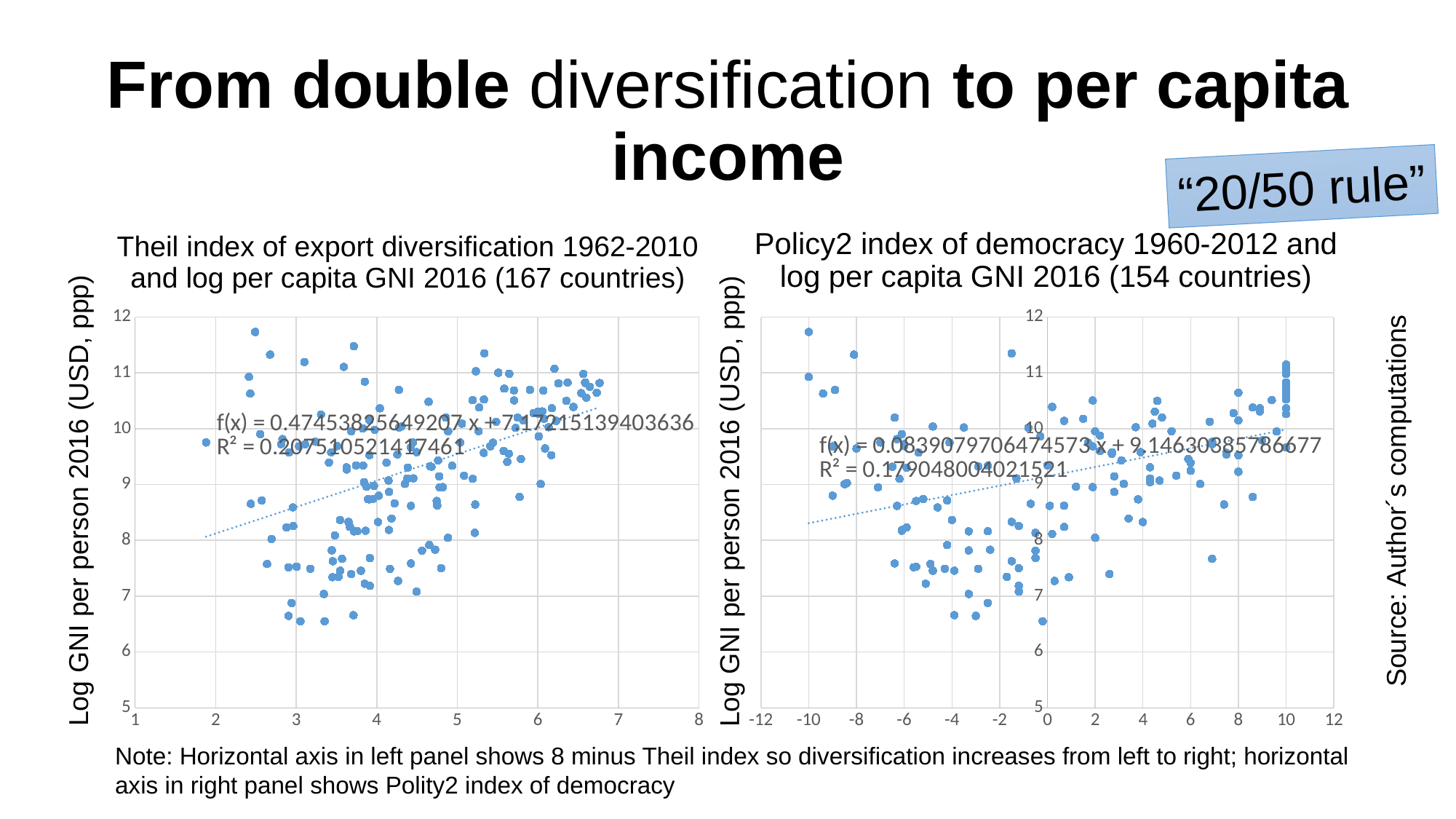

# From double diversification to per capita income
“20/50 rule”
Theil index of export diversification 1962-2010 and log per capita GNI 2016 (167 countries)
Policy2 index of democracy 1960-2012 and log per capita GNI 2016 (154 countries)

### Chart

| Category |  |
|---|---|

### Chart

| Category |  |
|---|---|
Log GNI per person 2016 (USD, ppp)
Source: Author´s computations
Log GNI per person 2016 (USD, ppp)
Note: Horizontal axis in left panel shows 8 minus Theil index so diversification increases from left to right; horizontal axis in right panel shows Polity2 index of democracy